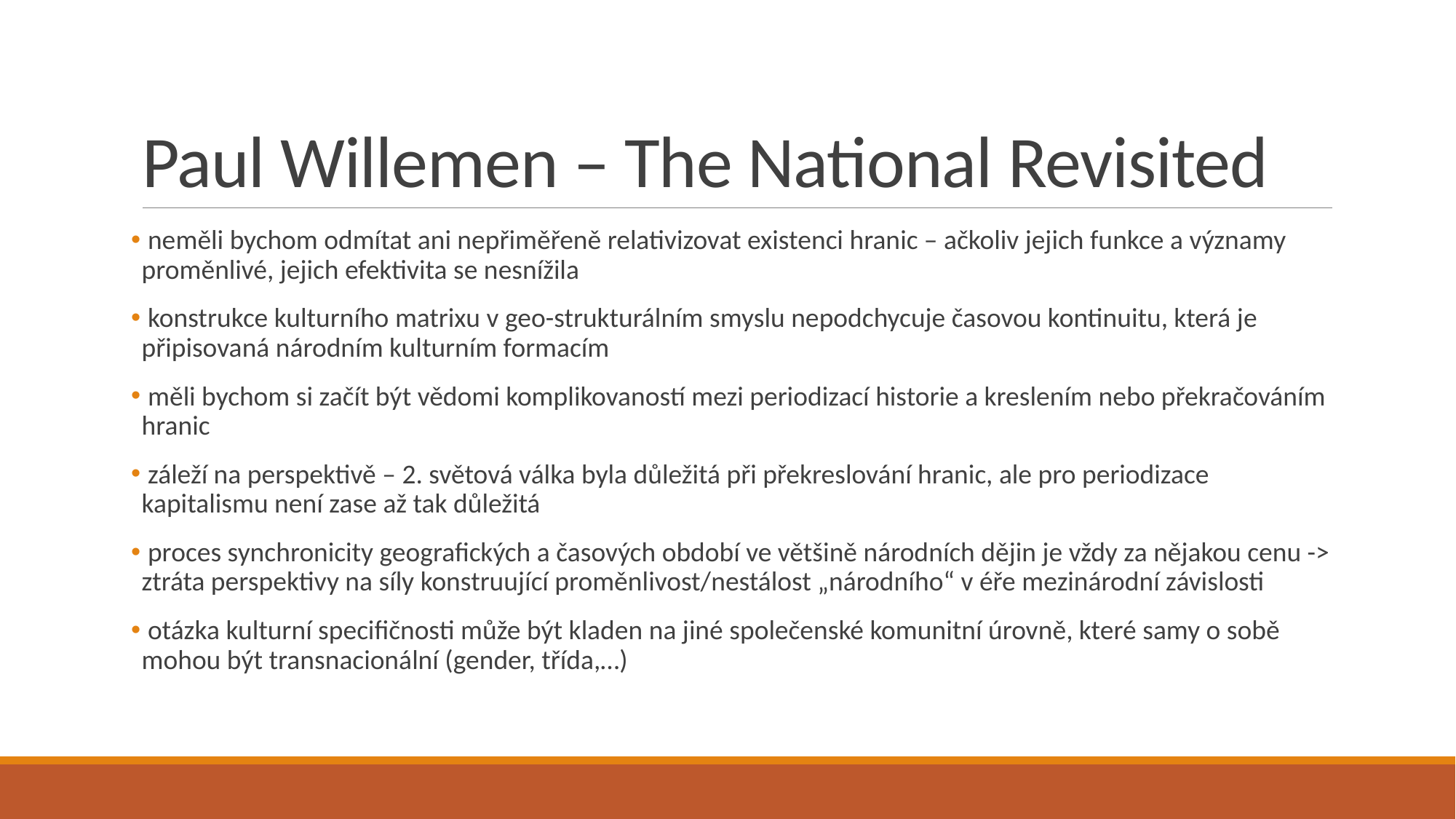

# Paul Willemen – The National Revisited
 neměli bychom odmítat ani nepřiměřeně relativizovat existenci hranic – ačkoliv jejich funkce a významy proměnlivé, jejich efektivita se nesnížila
 konstrukce kulturního matrixu v geo-strukturálním smyslu nepodchycuje časovou kontinuitu, která je připisovaná národním kulturním formacím
 měli bychom si začít být vědomi komplikovaností mezi periodizací historie a kreslením nebo překračováním hranic
 záleží na perspektivě – 2. světová válka byla důležitá při překreslování hranic, ale pro periodizace kapitalismu není zase až tak důležitá
 proces synchronicity geografických a časových období ve většině národních dějin je vždy za nějakou cenu -> ztráta perspektivy na síly konstruující proměnlivost/nestálost „národního“ v éře mezinárodní závislosti
 otázka kulturní specifičnosti může být kladen na jiné společenské komunitní úrovně, které samy o sobě mohou být transnacionální (gender, třída,…)